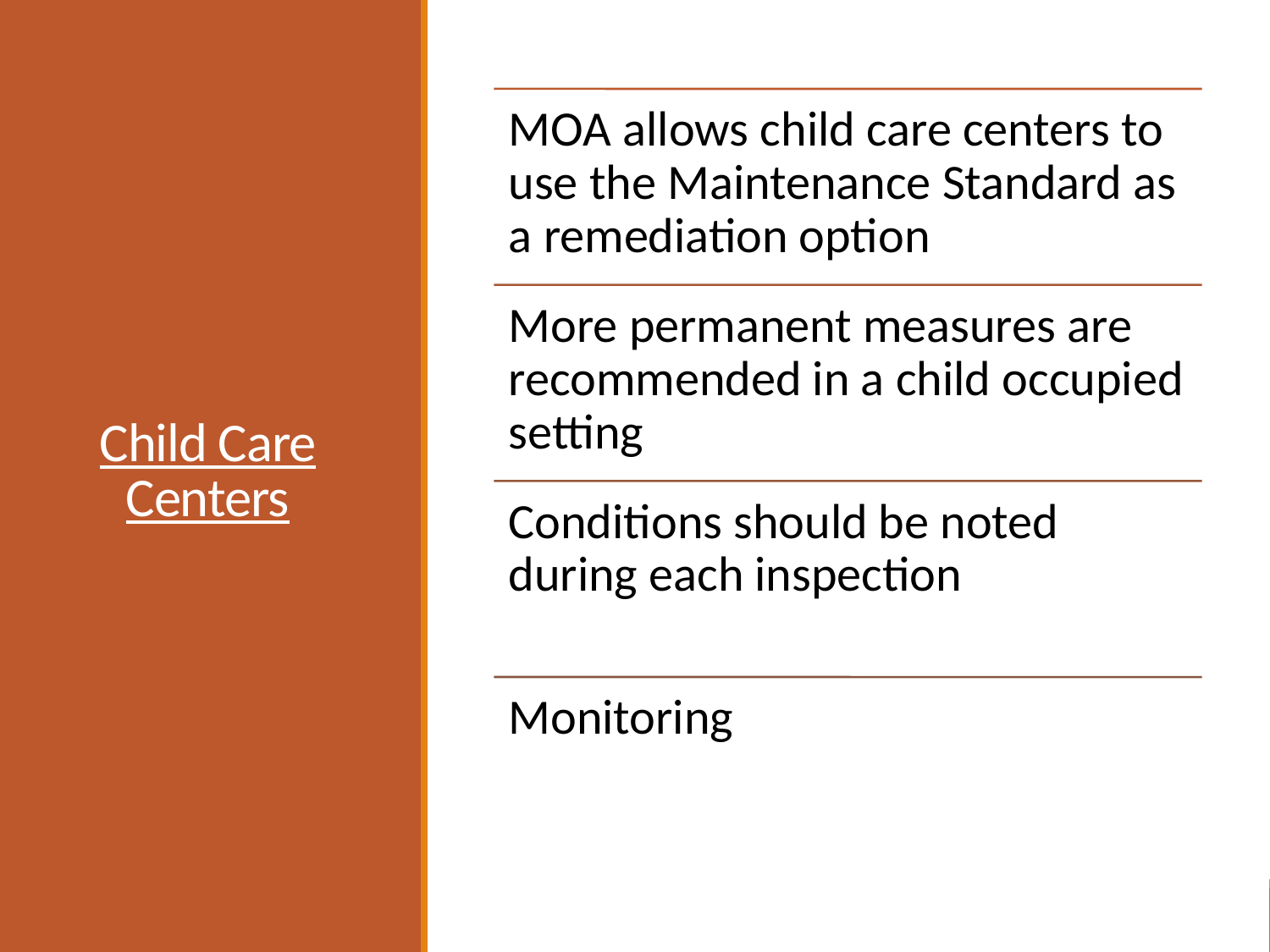

# Child Care Centers
MOA allows child care centers to use the Maintenance Standard as a remediation option
More permanent measures are recommended in a child occupied setting
Conditions should be noted during each inspection
Monitoring